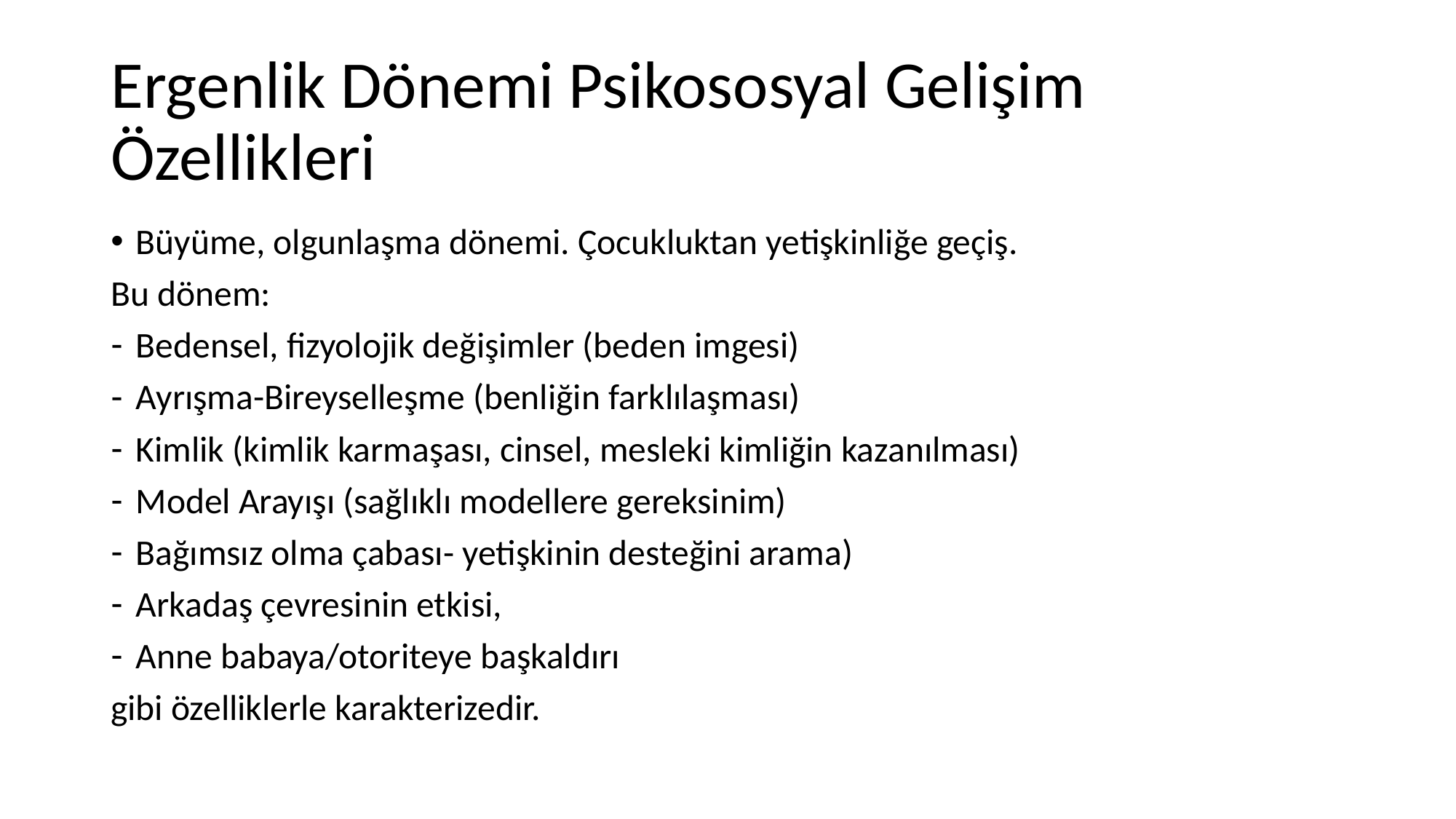

# Ergenlik Dönemi Psikososyal Gelişim Özellikleri
Büyüme, olgunlaşma dönemi. Çocukluktan yetişkinliğe geçiş.
Bu dönem:
Bedensel, fizyolojik değişimler (beden imgesi)
Ayrışma-Bireyselleşme (benliğin farklılaşması)
Kimlik (kimlik karmaşası, cinsel, mesleki kimliğin kazanılması)
Model Arayışı (sağlıklı modellere gereksinim)
Bağımsız olma çabası- yetişkinin desteğini arama)
Arkadaş çevresinin etkisi,
Anne babaya/otoriteye başkaldırı
gibi özelliklerle karakterizedir.